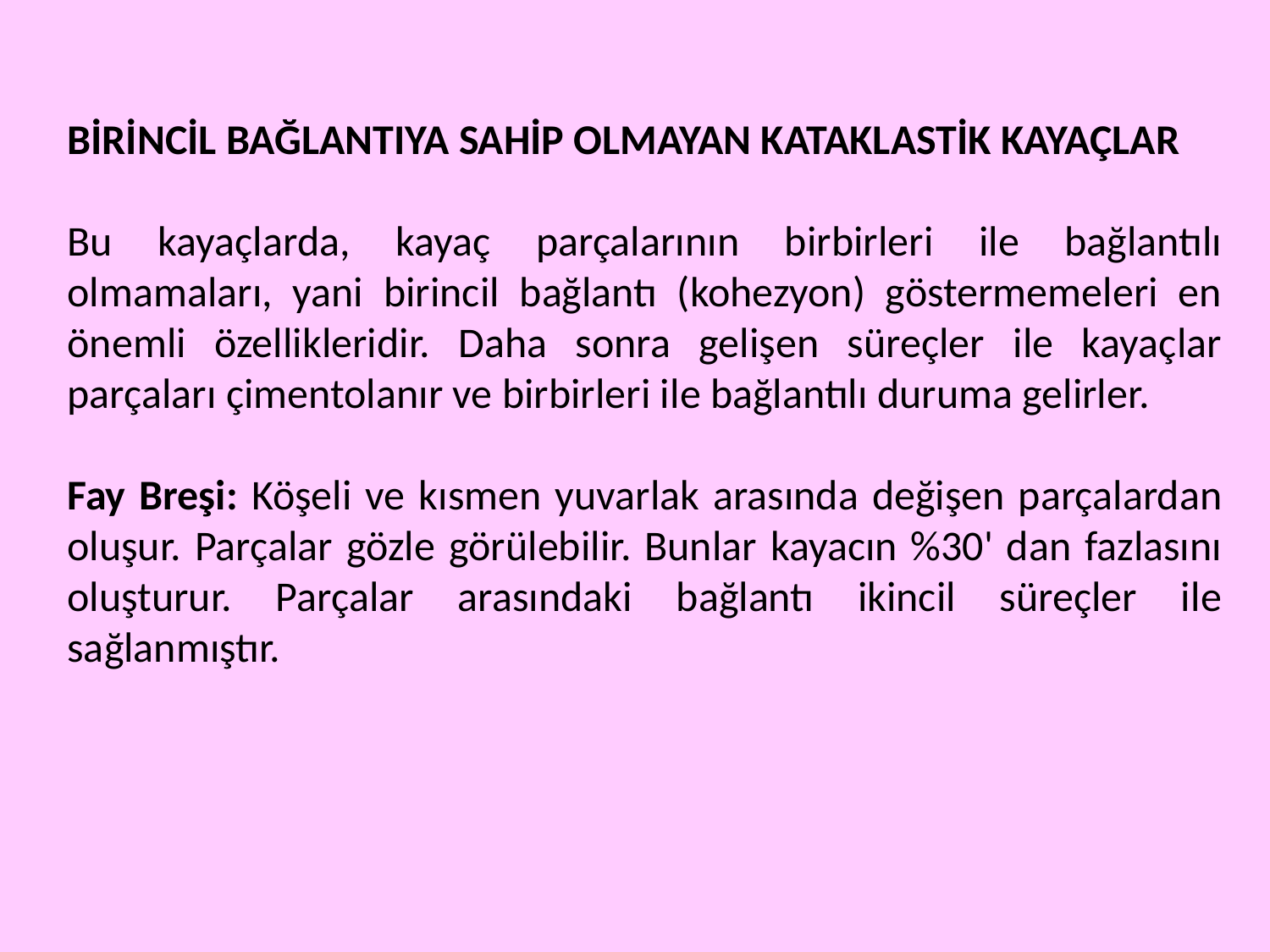

BİRİNCİL BAĞLANTIYA SAHİP OLMAYAN KATAKLASTİK KAYAÇLAR

Bu kayaçlarda, kayaç parçalarının birbirleri ile bağlantılı olmamaları, yani birincil bağlantı (kohezyon) göstermemeleri en önemli özellikleridir. Daha sonra gelişen süreçler ile kayaçlar parçaları çimentolanır ve birbirleri ile bağlantılı duruma gelirler.

Fay Breşi: Köşeli ve kısmen yuvarlak arasında değişen parçalardan oluşur. Parçalar gözle görülebilir. Bunlar kayacın %30' dan fazlasını oluşturur. Parçalar arasındaki bağlantı ikincil süreçler ile sağlanmıştır.